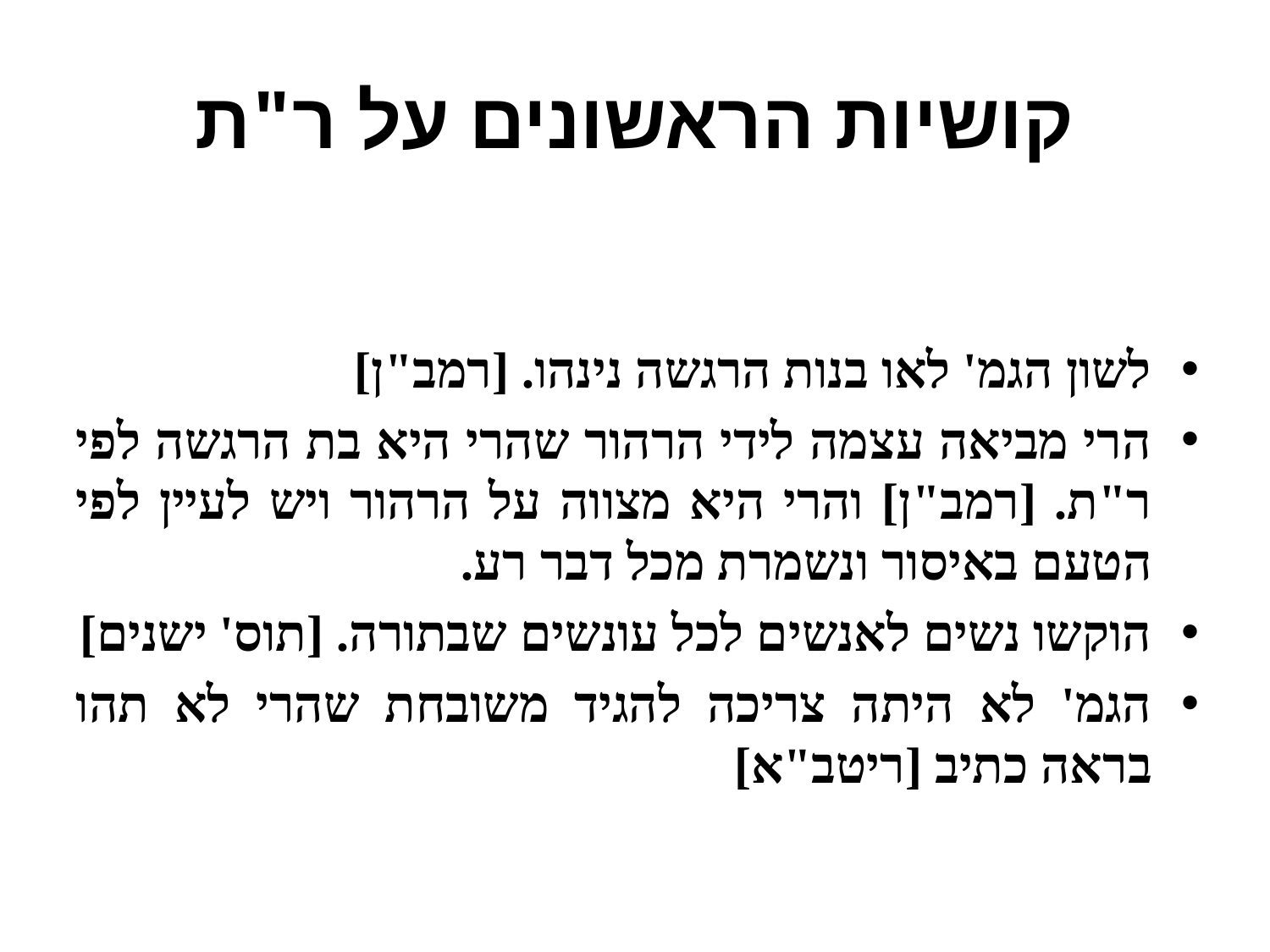

# קושיות הראשונים על ר"ת

לשון הגמ' לאו בנות הרגשה נינהו. [רמב"ן]
הרי מביאה עצמה לידי הרהור שהרי היא בת הרגשה לפי ר"ת. [רמב"ן] והרי היא מצווה על הרהור ויש לעיין לפי הטעם באיסור ונשמרת מכל דבר רע.
הוקשו נשים לאנשים לכל עונשים שבתורה. [תוס' ישנים]
הגמ' לא היתה צריכה להגיד משובחת שהרי לא תהו בראה כתיב [ריטב"א]